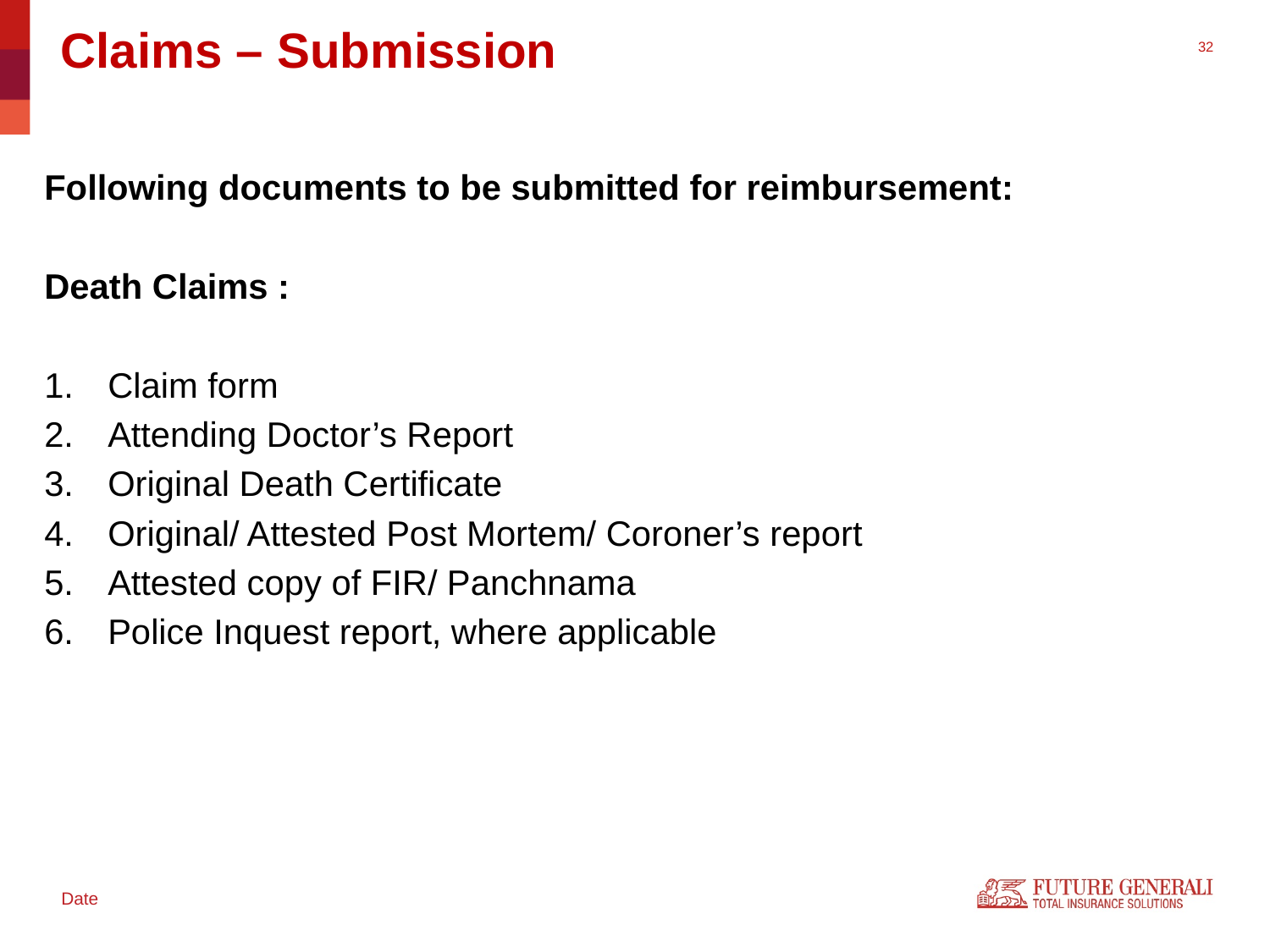

# Claims – Submission
Following documents to be submitted for reimbursement:

Death Claims :

Claim form
Attending Doctor’s Report
Original Death Certificate
Original/ Attested Post Mortem/ Coroner’s report
Attested copy of FIR/ Panchnama
Police Inquest report, where applicable